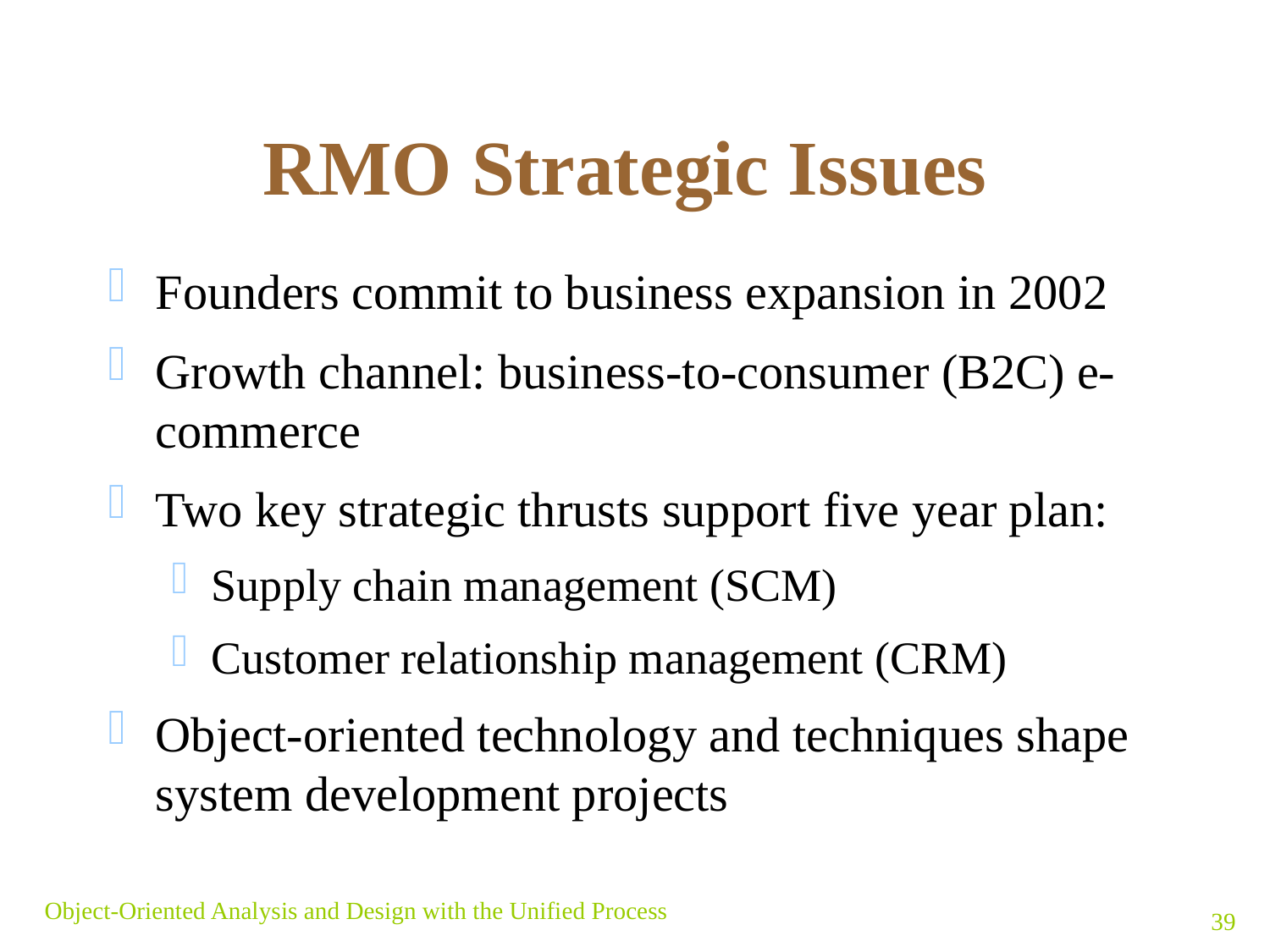

# RMO Strategic Issues
Founders commit to business expansion in 2002
Growth channel: business-to-consumer (B2C) e-commerce
Two key strategic thrusts support five year plan:
Supply chain management (SCM)
Customer relationship management (CRM)
Object-oriented technology and techniques shape system development projects
Object-Oriented Analysis and Design with the Unified Process
39